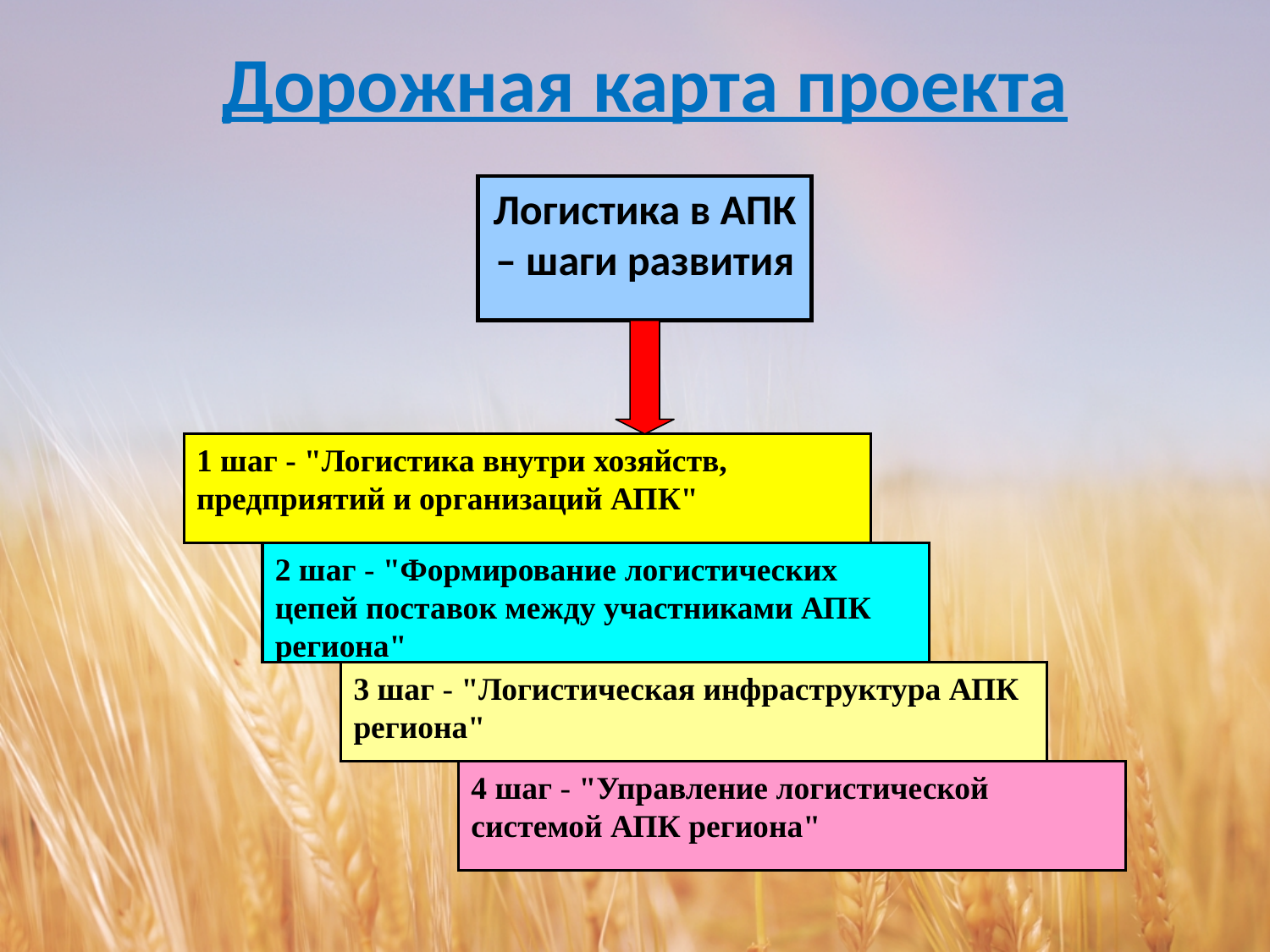

Дорожная карта проекта
Логистика в АПК – шаги развития

1 шаг - "Логистика внутри хозяйств, предприятий и организаций АПК"
2 шаг - "Формирование логистических цепей поставок между участниками АПК региона"
3 шаг - "Логистическая инфраструктура АПК региона"
4 шаг - "Управление логистической системой АПК региона"